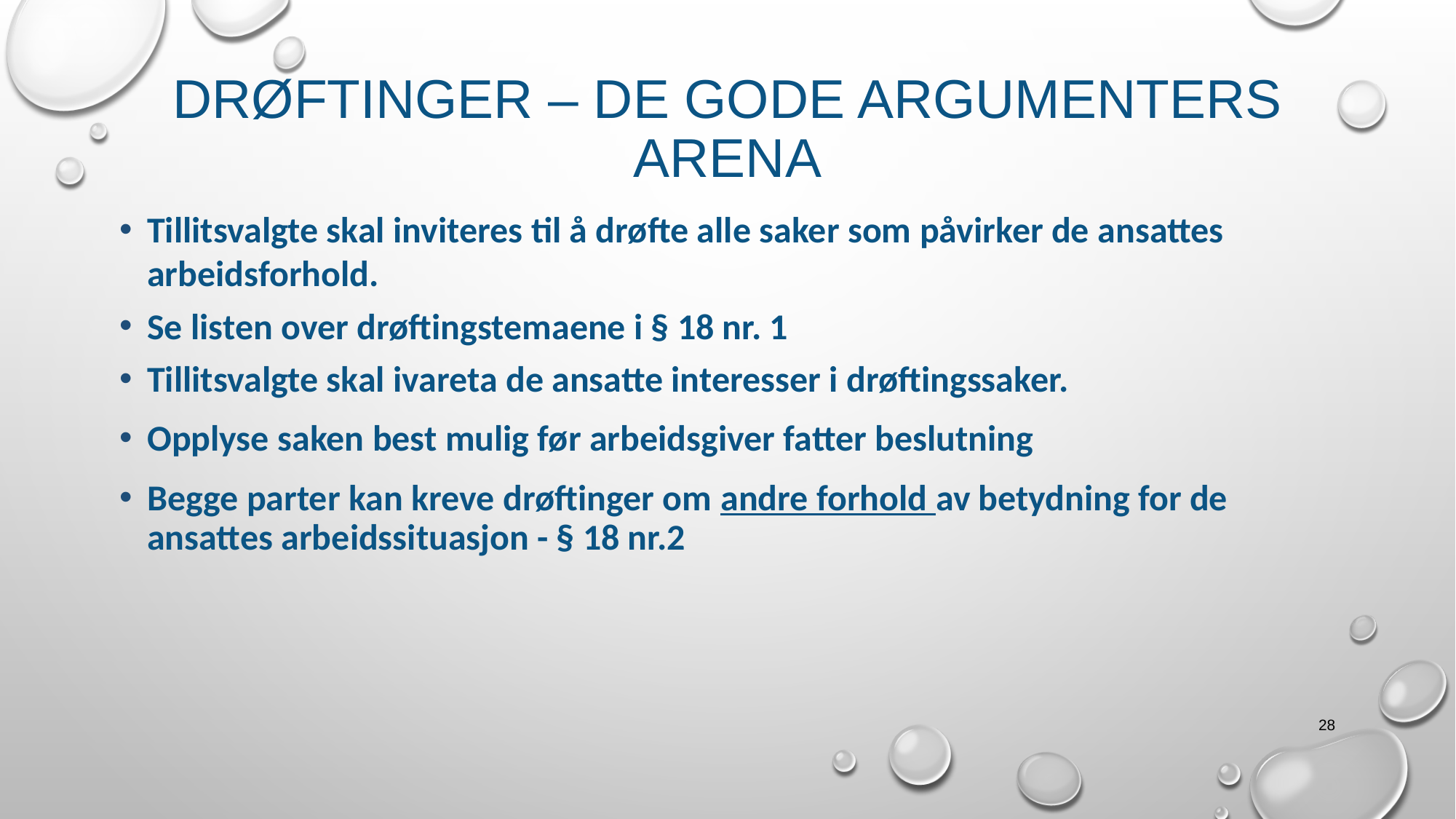

# Drøftinger – de gode argumenters arena
Tillitsvalgte skal inviteres til å drøfte alle saker som påvirker de ansattes arbeidsforhold.
Se listen over drøftingstemaene i § 18 nr. 1
Tillitsvalgte skal ivareta de ansatte interesser i drøftingssaker.
Opplyse saken best mulig før arbeidsgiver fatter beslutning
Begge parter kan kreve drøftinger om andre forhold av betydning for de ansattes arbeidssituasjon - § 18 nr.2
28